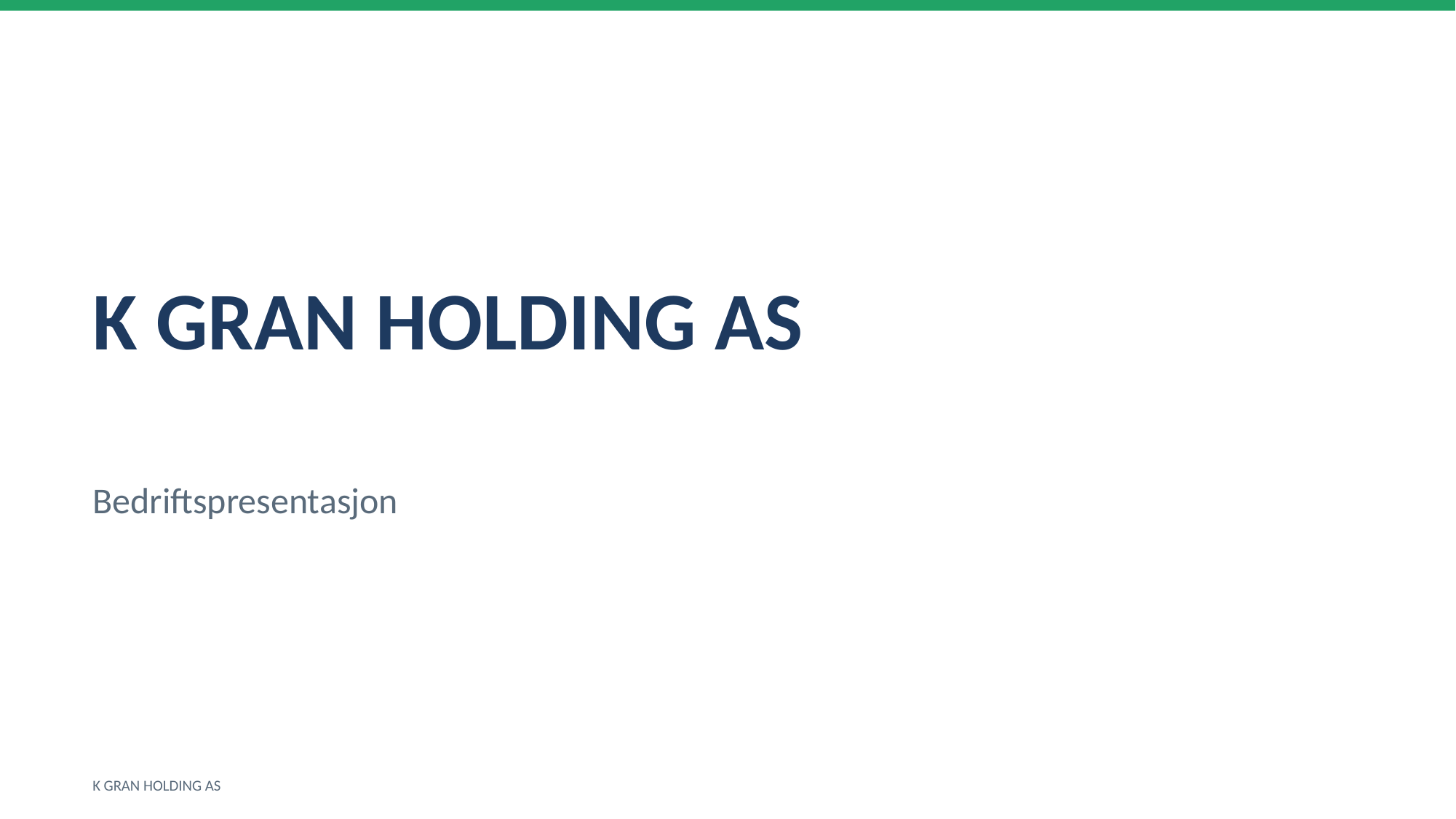

K GRAN HOLDING AS
Bedriftspresentasjon
K GRAN HOLDING AS